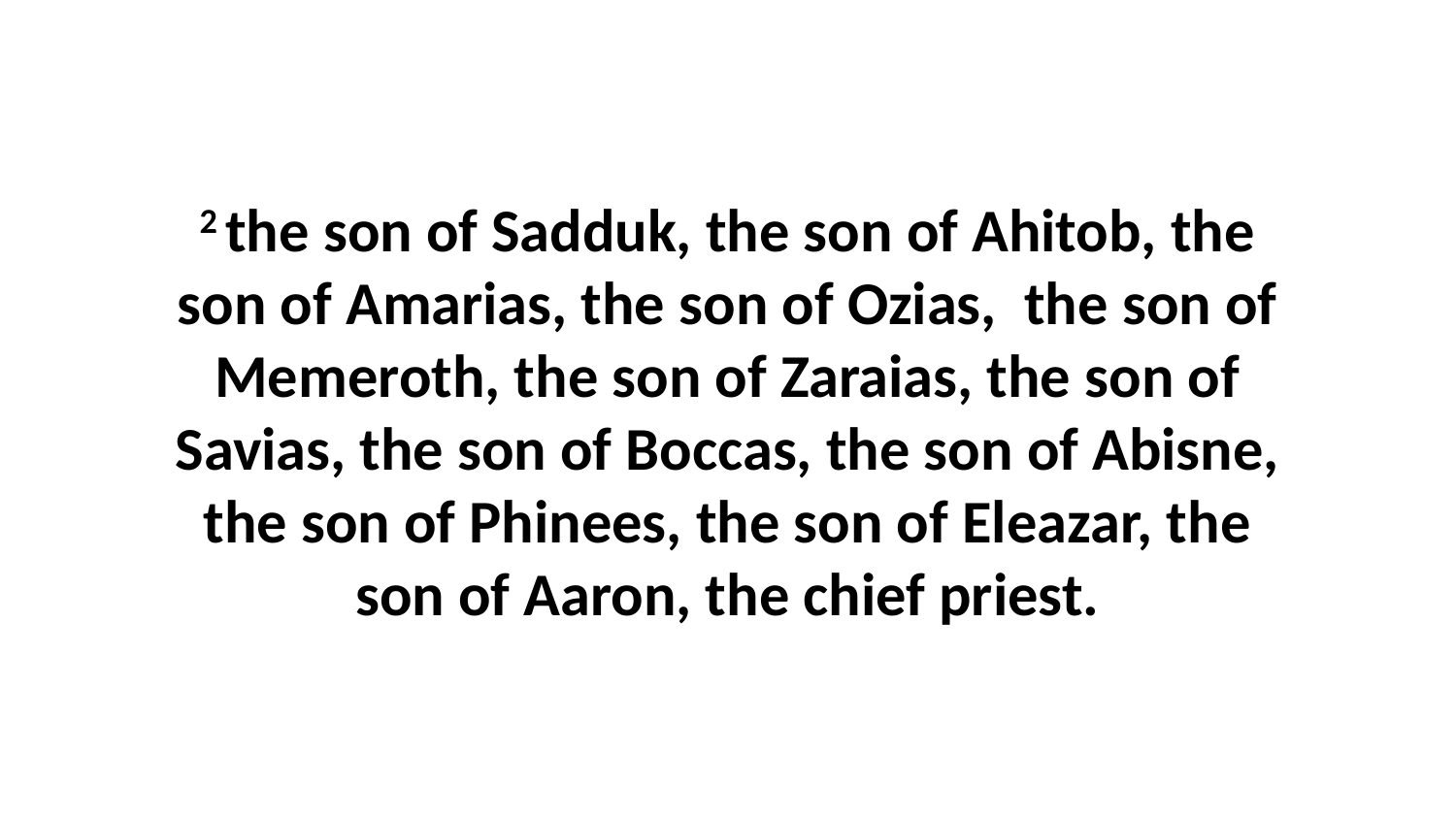

2 the son of Sadduk, the son of Ahitob, the son of Amarias, the son of Ozias,  the son of Memeroth, the son of Zaraias, the son of Savias, the son of Boccas, the son of Abisne, the son of Phinees, the son of Eleazar, the son of Aaron, the chief priest.